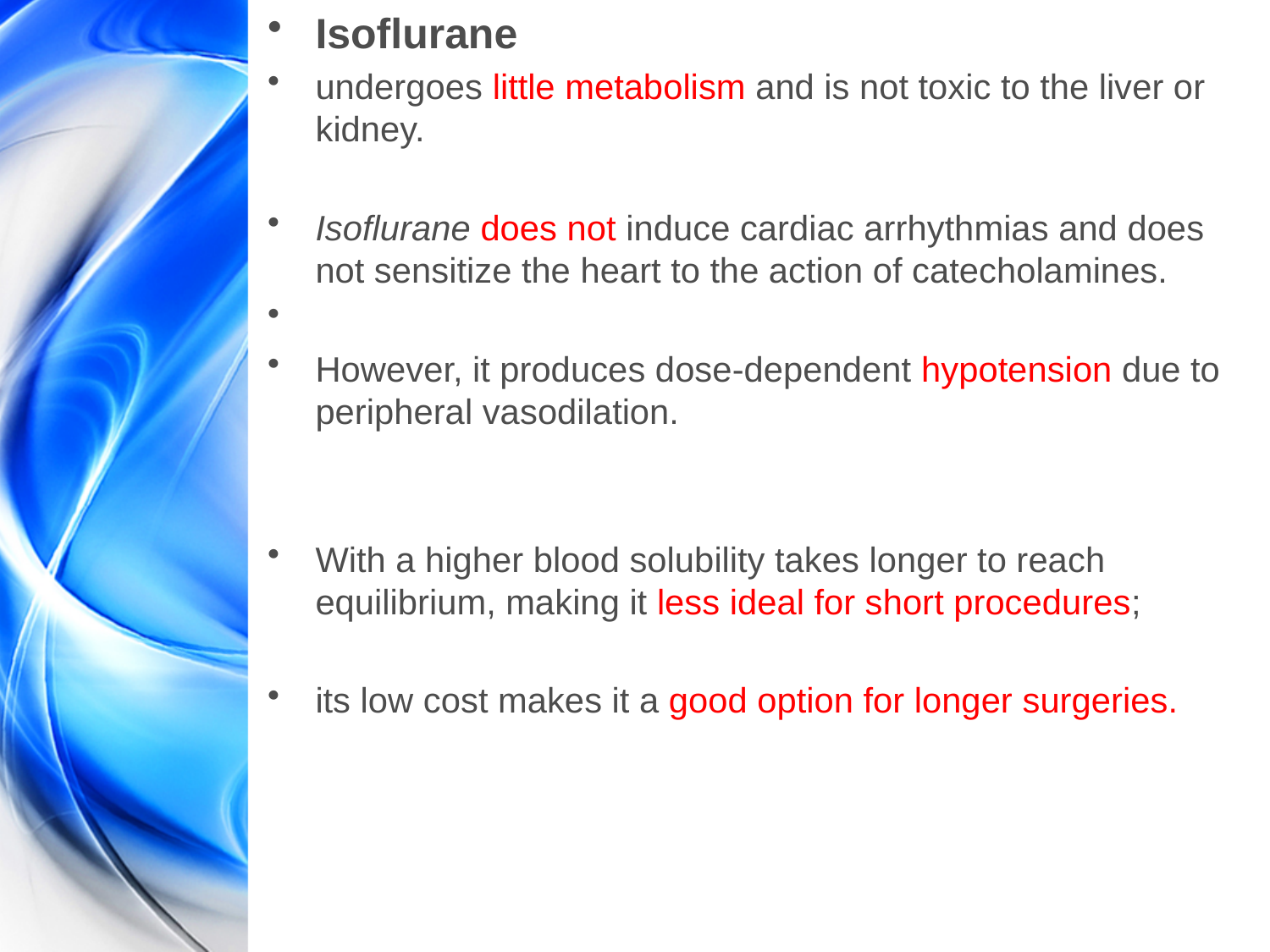

Isoflurane
undergoes little metabolism and is not toxic to the liver or kidney.

Isoflurane does not induce cardiac arrhythmias and does not sensitize the heart to the action of catecholamines.

However, it produces dose-dependent hypotension due to peripheral vasodilation.

With a higher blood solubility takes longer to reach equilibrium, making it less ideal for short procedures;

its low cost makes it a good option for longer surgeries.